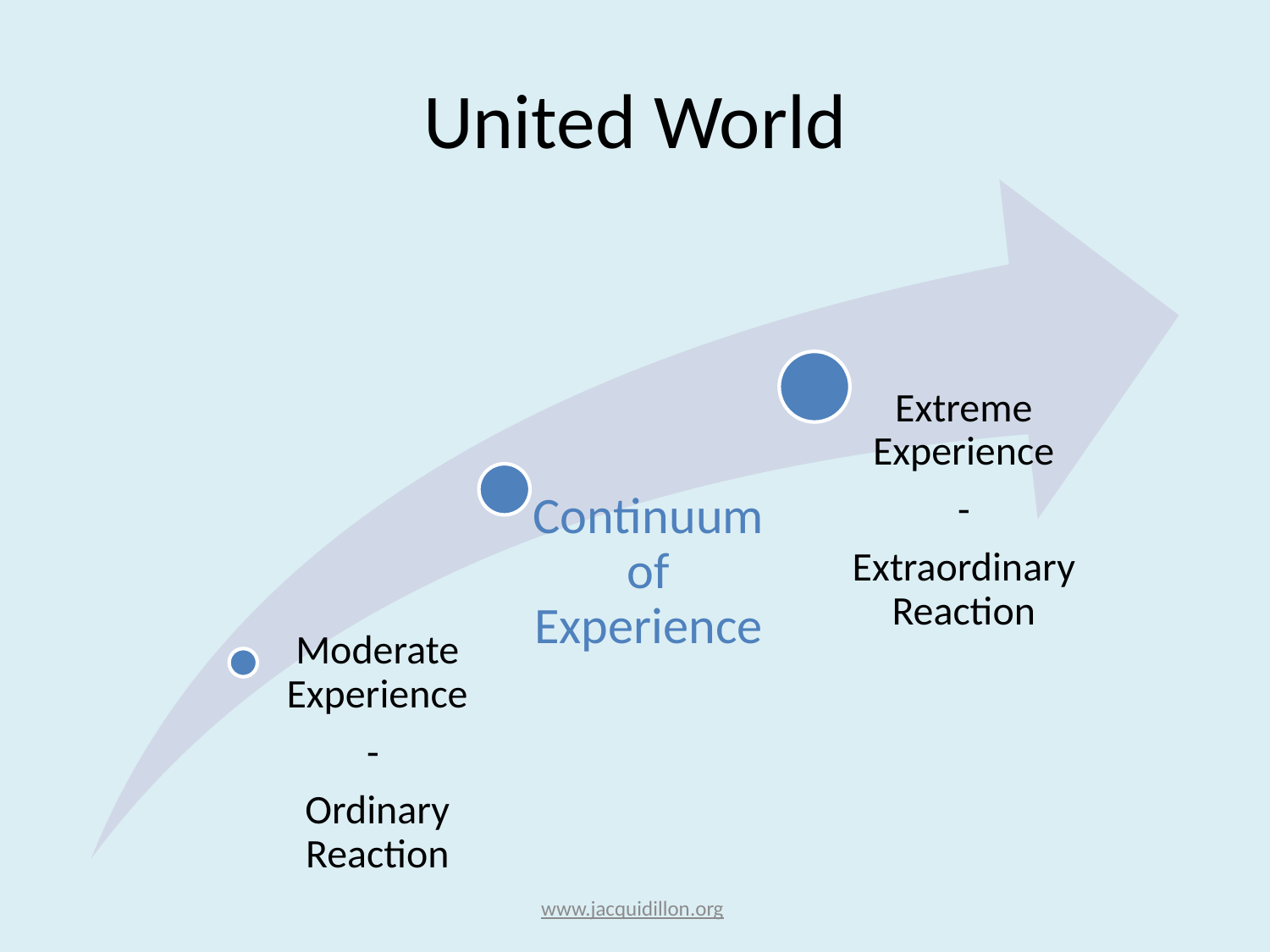

# United World
Moderate Experience
-
Ordinary Reaction
Continuum of Experience

Extreme Experience
-
Extraordinary Reaction
www.jacquidillon.org